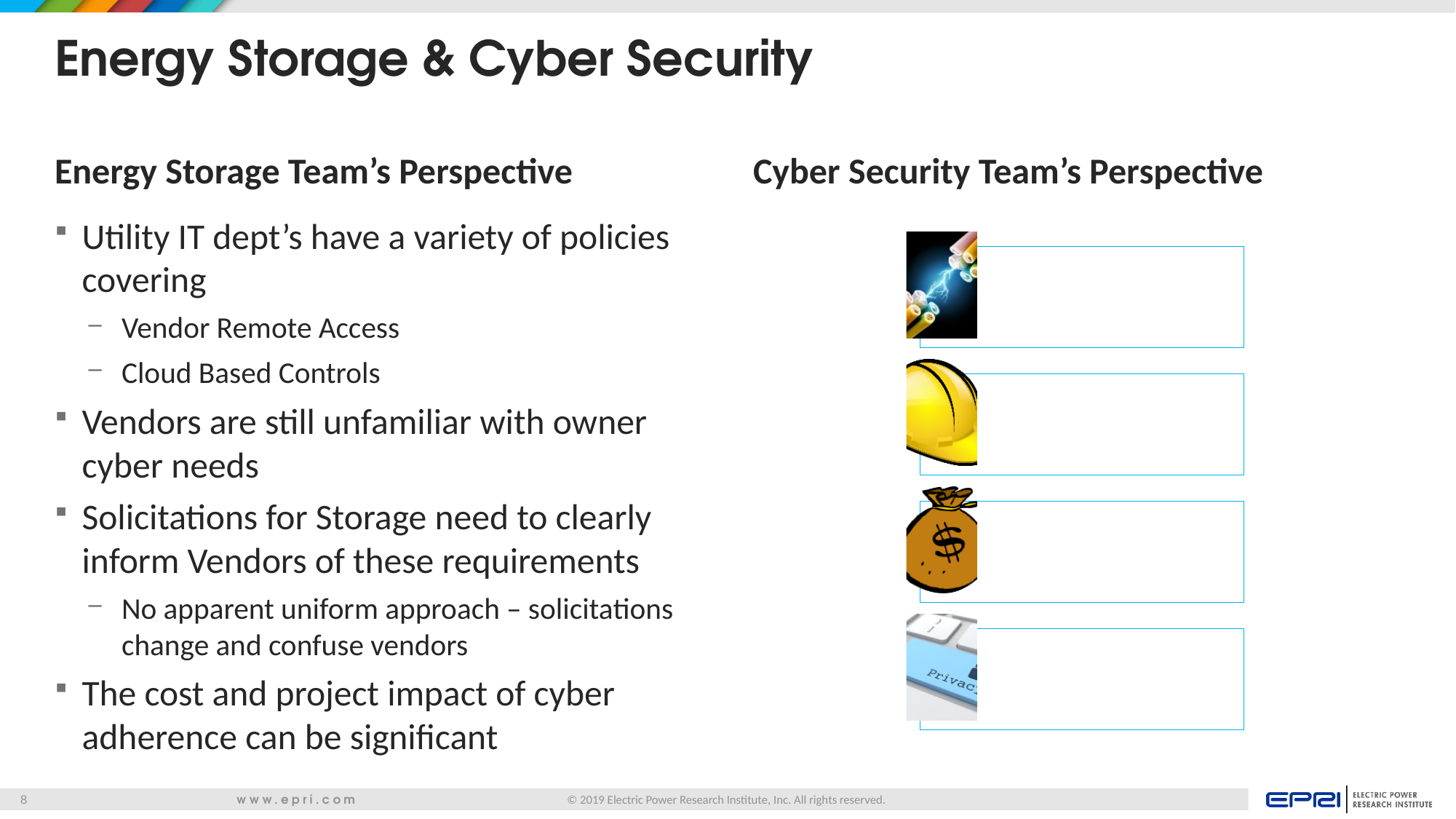

# Energy Storage & Cyber Security
Energy Storage Team’s Perspective
Cyber Security Team’s Perspective
Reliability Risk
Resiliency
System availability
Safety Risk
Workforce Safety
Consumer Safety
Financial Risk
Reputational
Financial Integrity
Data / Privacy Risk
Customer data
Business data
Utility IT dept’s have a variety of policies covering
Vendor Remote Access
Cloud Based Controls
Vendors are still unfamiliar with owner cyber needs
Solicitations for Storage need to clearly inform Vendors of these requirements
No apparent uniform approach – solicitations change and confuse vendors
The cost and project impact of cyber adherence can be significant